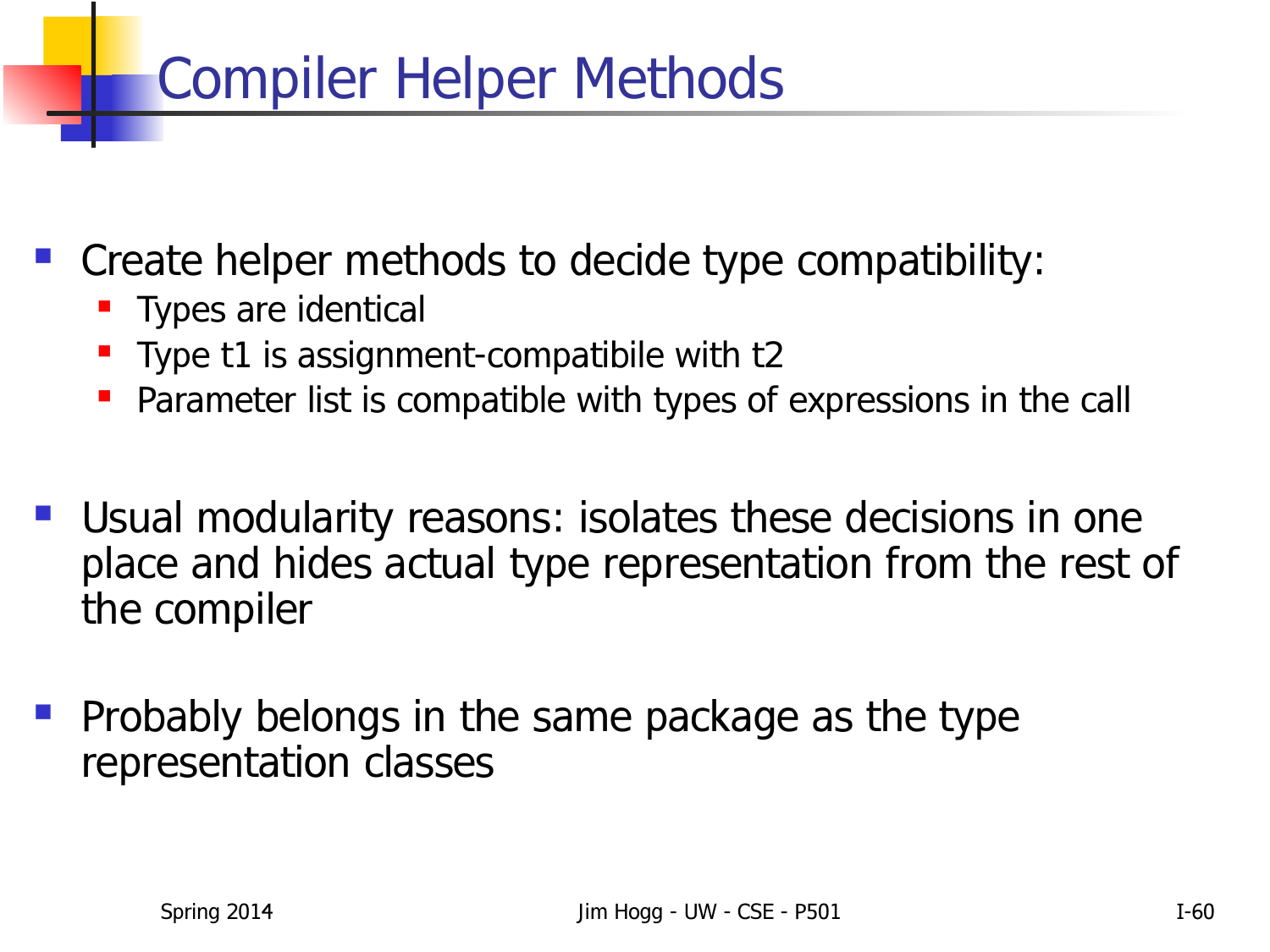

# Compiler Helper Methods
Create helper methods to decide type compatibility:
Types are identical
Type t1 is assignment-compatibile with t2
Parameter list is compatible with types of expressions in the call

Usual modularity reasons: isolates these decisions in one place and hides actual type representation from the rest of the compiler

Probably belongs in the same package as the type representation classes
Spring 2014
Jim Hogg - UW - CSE - P501
I-60